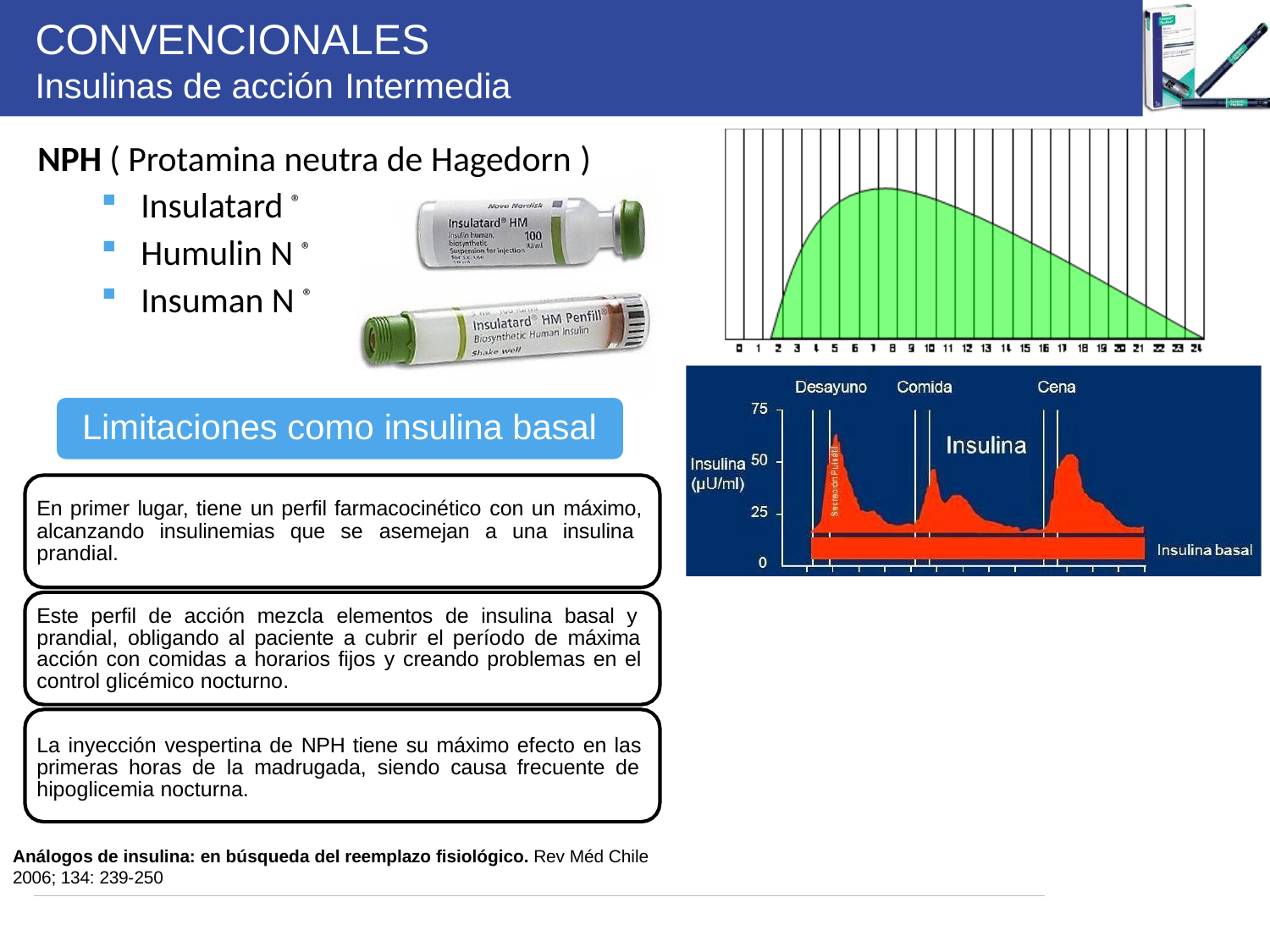

# CONVENCIONALES
Insulinas de acción Intermedia
NPH ( Protamina neutra de Hagedorn )
Insulatard ®
Humulin N ®
Insuman N ®

Limitaciones como insulina basal

En primer lugar, tiene un perfil farmacocinético con un máximo,  alcanzando insulinemias que se asemejan a una insulina  prandial.

Este perfil de acción mezcla elementos de insulina basal y  prandial, obligando al paciente a cubrir el período de máxima  acción con comidas a horarios fijos y creando problemas en el  control glicémico nocturno.

La inyección vespertina de NPH tiene su máximo efecto en las  primeras horas de la madrugada, siendo causa frecuente de  hipoglicemia nocturna.

Análogos de insulina: en búsqueda del reemplazo fisiológico. Rev Méd Chile 2006; 134: 239-250